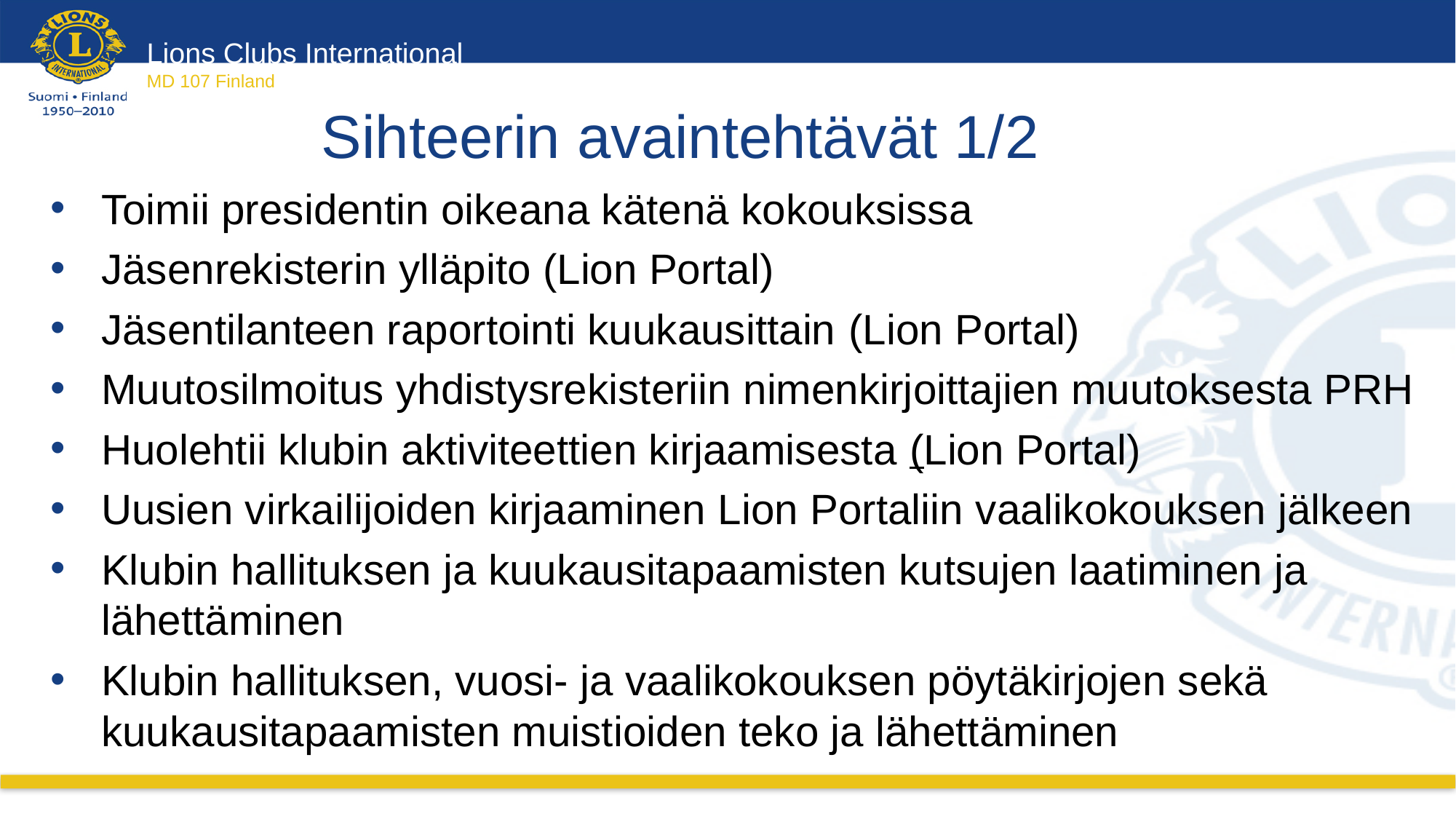

# Sihteerin avaintehtävät 1/2
Toimii presidentin oikeana kätenä kokouksissa
Jäsenrekisterin ylläpito (Lion Portal)
Jäsentilanteen raportointi kuukausittain (Lion Portal)
Muutosilmoitus yhdistysrekisteriin nimenkirjoittajien muutoksesta PRH
Huolehtii klubin aktiviteettien kirjaamisesta (Lion Portal)
Uusien virkailijoiden kirjaaminen Lion Portaliin vaalikokouksen jälkeen
Klubin hallituksen ja kuukausitapaamisten kutsujen laatiminen ja lähettäminen
Klubin hallituksen, vuosi- ja vaalikokouksen pöytäkirjojen sekä kuukausitapaamisten muistioiden teko ja lähettäminen